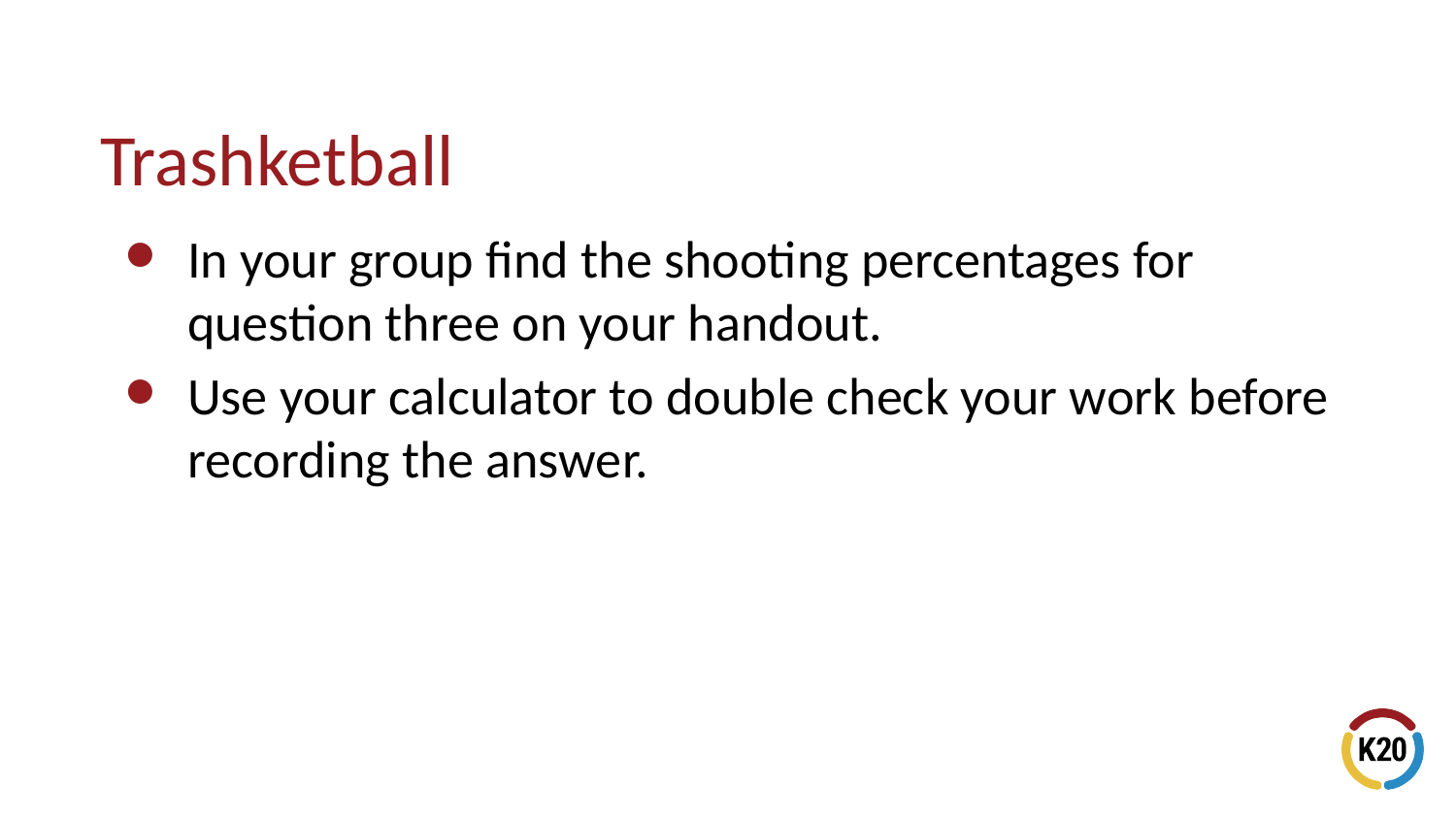

# Trashketball
In your group find the shooting percentages for question three on your handout.
Use your calculator to double check your work before recording the answer.